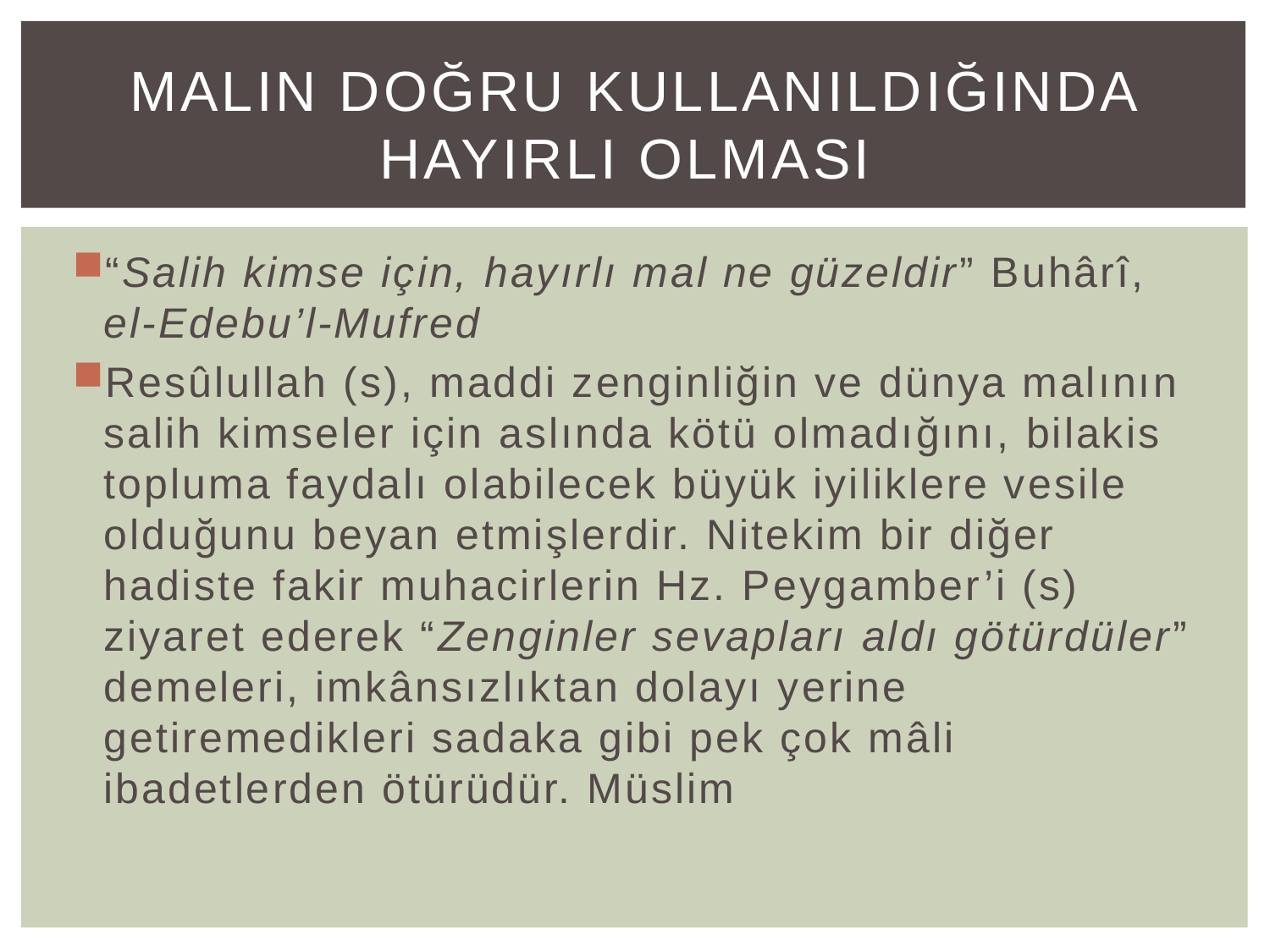

# Malın doğru kullanıldığında hayırlı olması
“Salih kimse için, hayırlı mal ne güzeldir” Buhârî, el-Edebu’l-Mufred
Resûlullah (s), maddi zenginliğin ve dünya malının salih kimseler için aslında kötü olmadığını, bilakis topluma faydalı olabilecek büyük iyiliklere vesile olduğunu beyan etmişlerdir. Nitekim bir diğer hadiste fakir muhacirlerin Hz. Peygamber’i (s) ziyaret ederek “Zenginler sevapları aldı götürdüler” demeleri, imkânsızlıktan dolayı yerine getiremedikleri sadaka gibi pek çok mâli ibadetlerden ötürüdür. Müslim